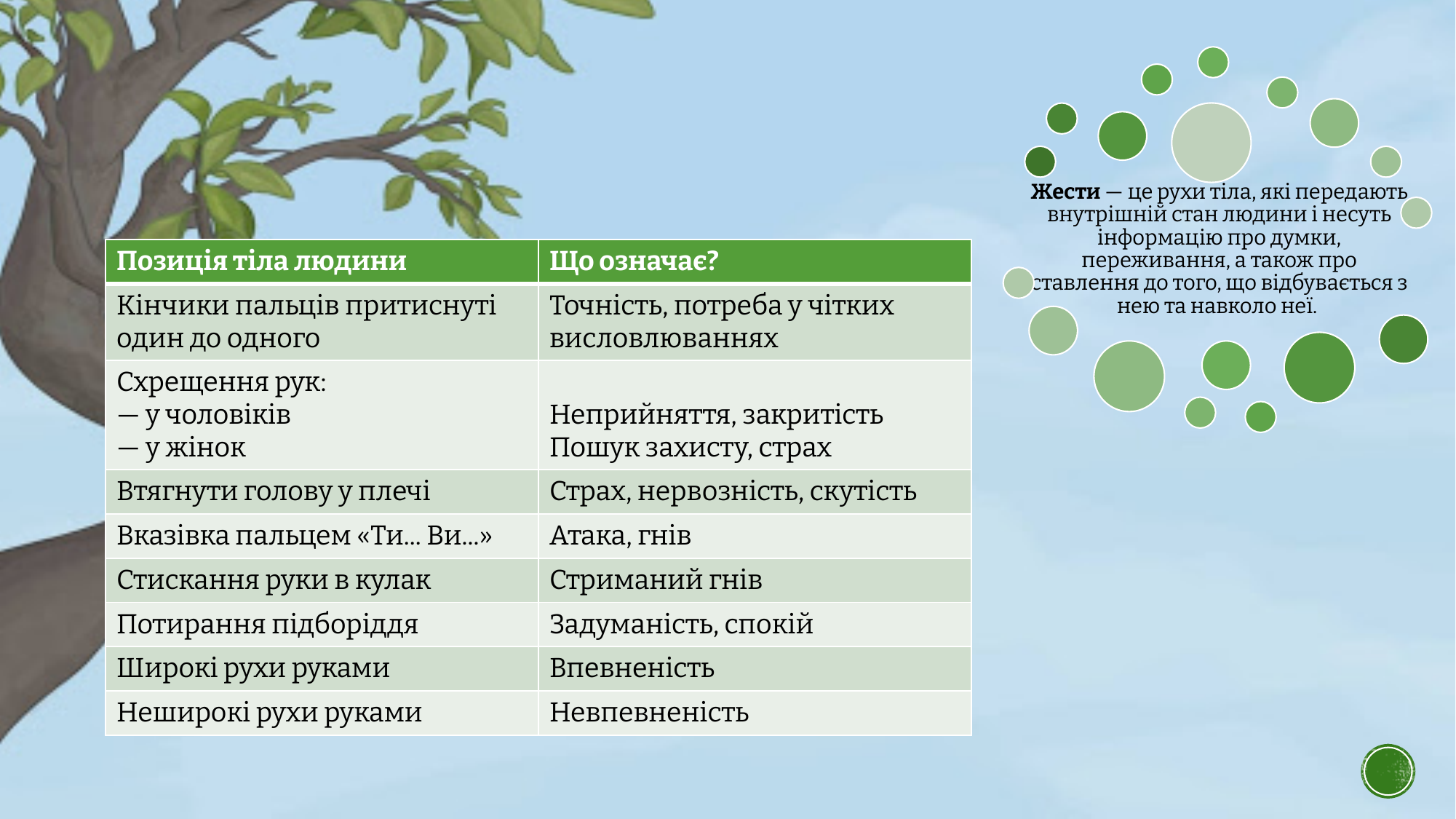

Жести — це рухи тіла, які передають внутрішній стан людини і несуть інформацію про думки, переживання, а також про ставлення до того, що відбувається з нею та навколо неї.
| Позиція тіла людини | Що означає? |
| --- | --- |
| Кінчики пальців притиснуті один до одного | Точність, потреба у чітких висловлюваннях |
| Схрещення рук: — у чоловіків — у жінок | Неприйняття, закритість Пошук захисту, страх |
| Втягнути голову у плечі | Страх, нервозність, скутість |
| Вказівка пальцем «Ти... Ви...» | Атака, гнів |
| Стискання руки в кулак | Стриманий гнів |
| Потирання підборіддя | Задуманість, спокій |
| Широкі рухи руками | Впевненість |
| Неширокі рухи руками | Невпевненість |